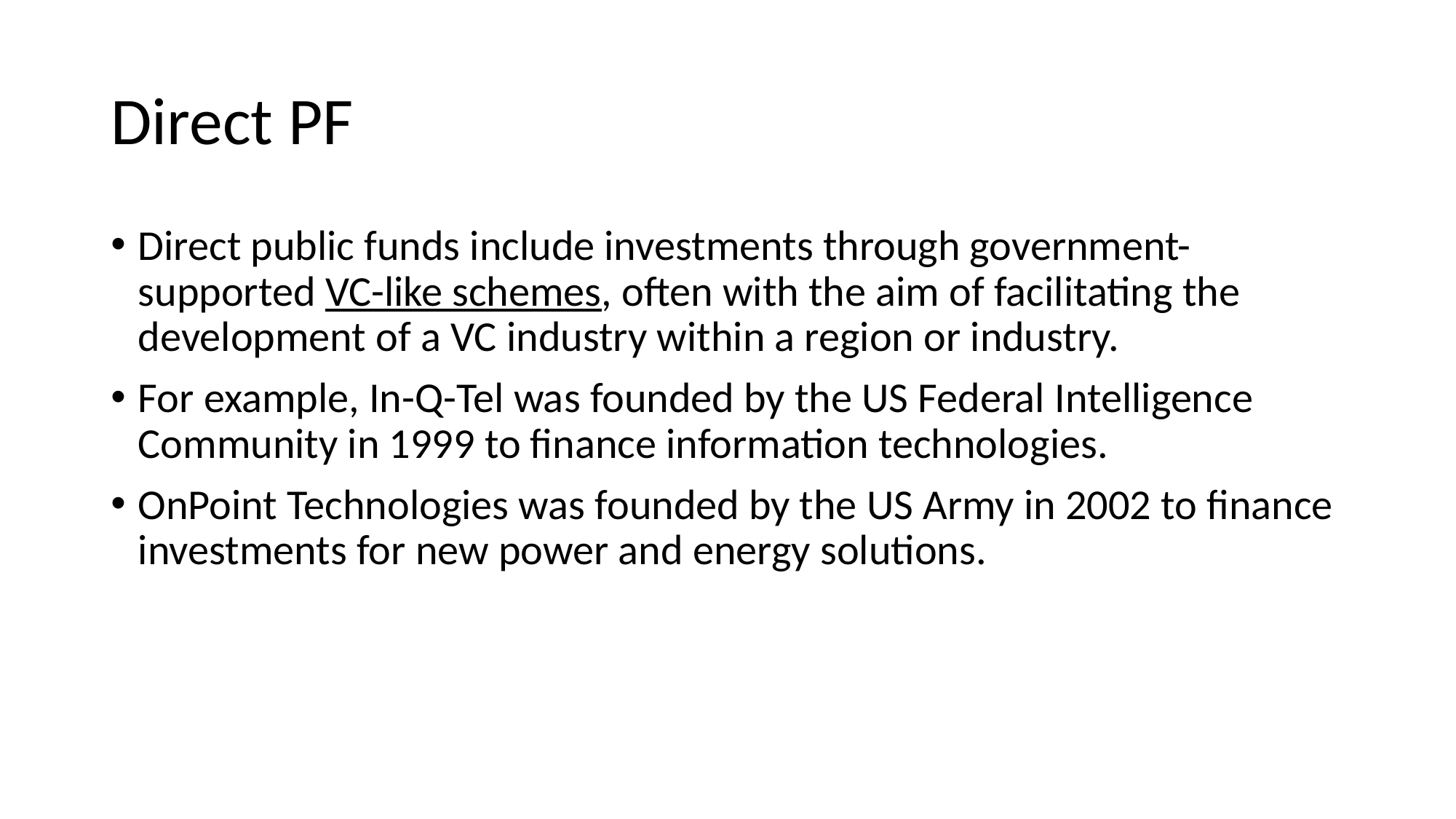

# Direct PF
Direct public funds include investments through government-supported VC-like schemes, often with the aim of facilitating the development of a VC industry within a region or industry.
For example, In-Q-Tel was founded by the US Federal Intelligence Community in 1999 to finance information technologies.
OnPoint Technologies was founded by the US Army in 2002 to finance investments for new power and energy solutions.